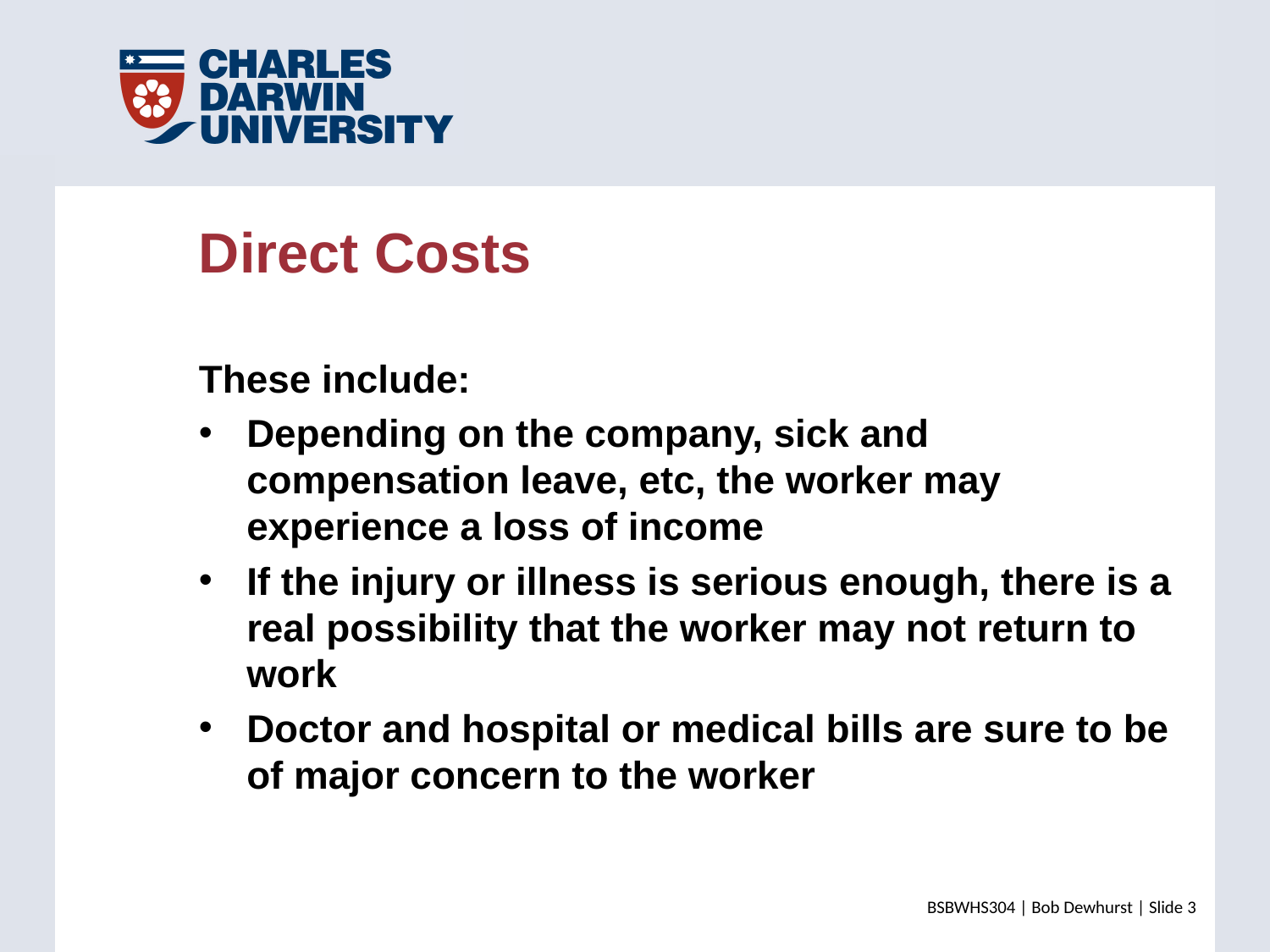

Direct Costs
These include:
Depending on the company, sick and compensation leave, etc, the worker may experience a loss of income
If the injury or illness is serious enough, there is a real possibility that the worker may not return to work
Doctor and hospital or medical bills are sure to be of major concern to the worker